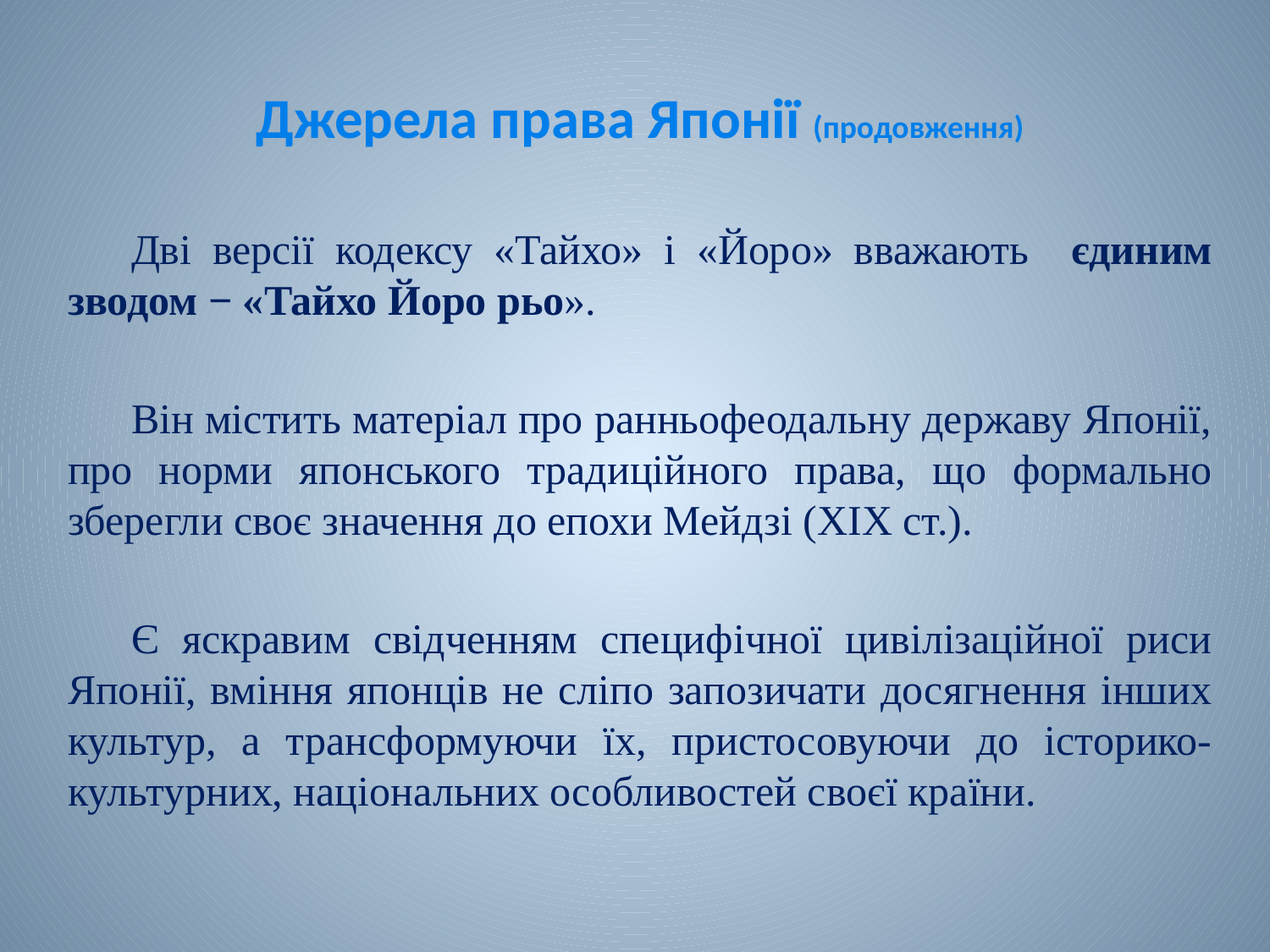

# Джерела права Японії (продовження)
Дві версії кодексу «Тайхо» і «Йоро» вважають  єдиним зводом − «Тайхо Йоро рьо».

Він містить матеріал про ранньофеодальну державу Японії, про норми японського традиційного права, що формально зберегли своє значення до епохи Мейдзі (XIX ст.).

Є яскравим свідченням специфічної цивілізаційної риси Японії, вміння японців не сліпо запозичати досягнення інших культур, а трансформуючи їх, пристосовуючи до історико-культурних, національних особливостей своєї країни.